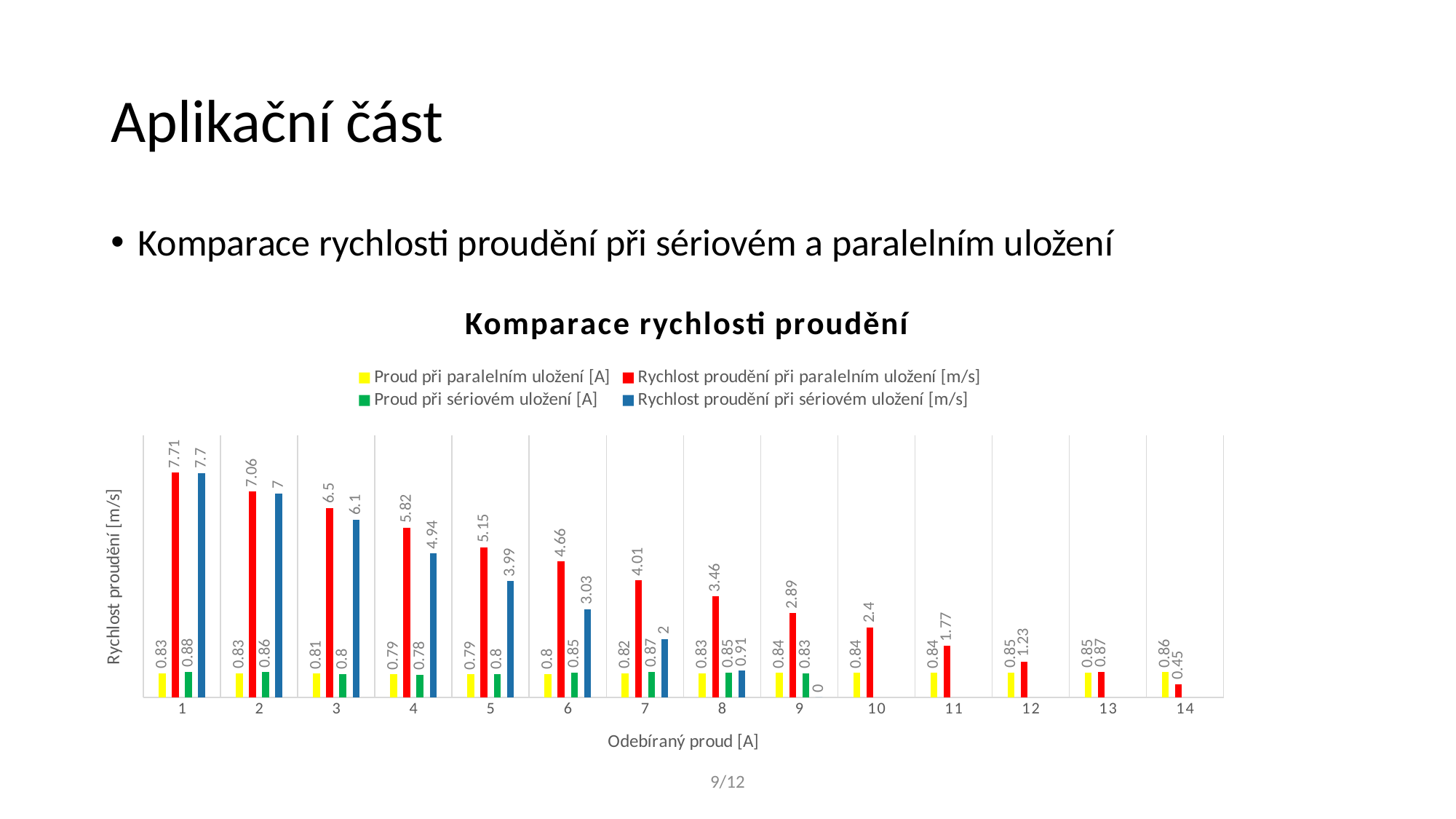

# Aplikační část
Komparace rychlosti proudění při sériovém a paralelním uložení

### Chart: Komparace rychlosti proudění

| Category | Proud při paralelním uložení [A] | Rychlost proudění při paralelním uložení [m/s] | Proud při sériovém uložení [A] | Rychlost proudění při sériovém uložení [m/s] |
|---|---|---|---|---|
9/12